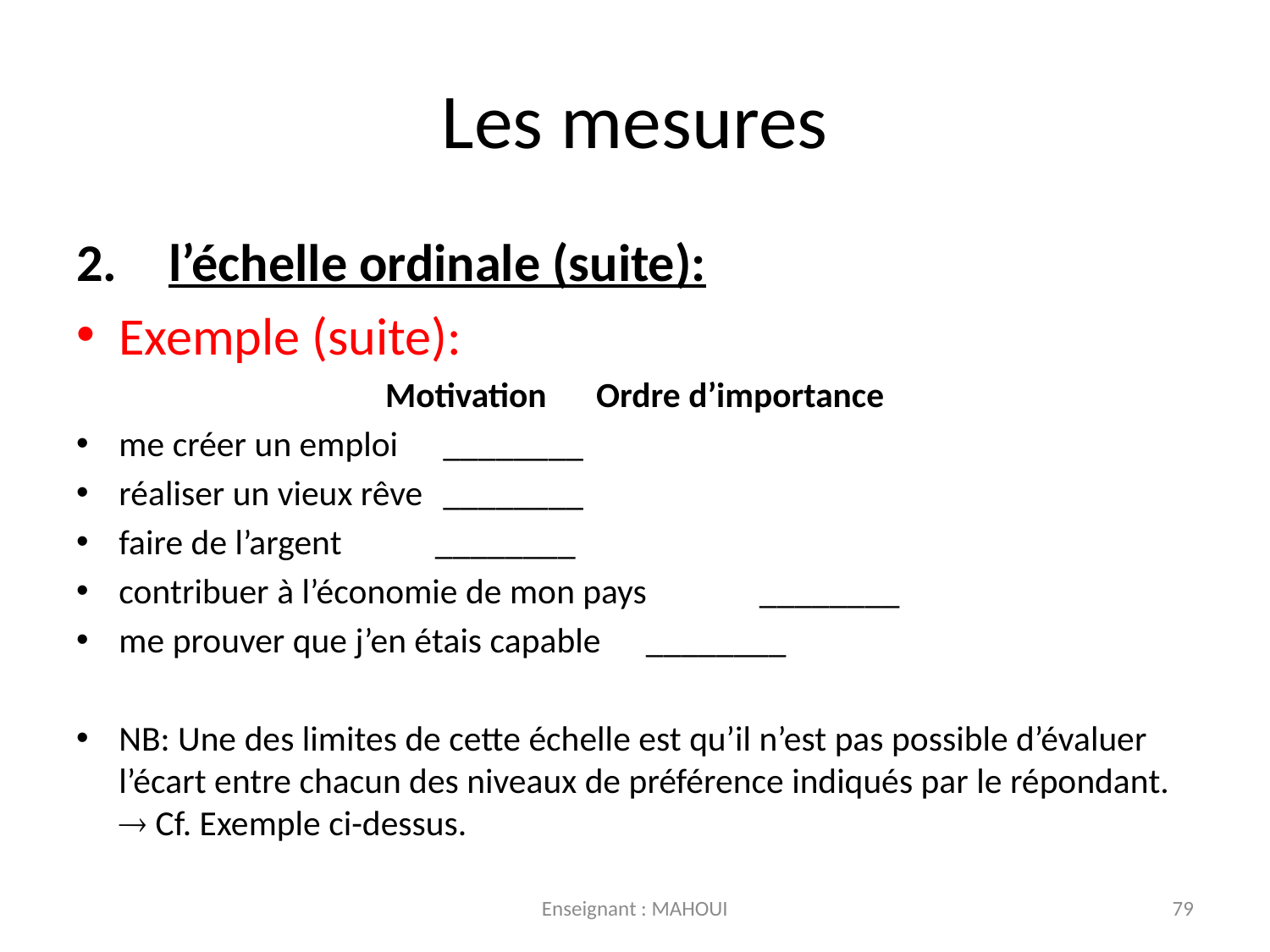

# Les mesures
l’échelle ordinale (suite):
Exemple (suite):
Motivation 					Ordre d’importance
me créer un emploi			 ________
réaliser un vieux rêve			 ________
faire de l’argent 				________
contribuer à l’économie de mon pays	 ________
me prouver que j’en étais capable 	________

NB: Une des limites de cette échelle est qu’il n’est pas possible d’évaluer l’écart entre chacun des niveaux de préférence indiqués par le répondant. → Cf. Exemple ci-dessus.
Enseignant : MAHOUI
79